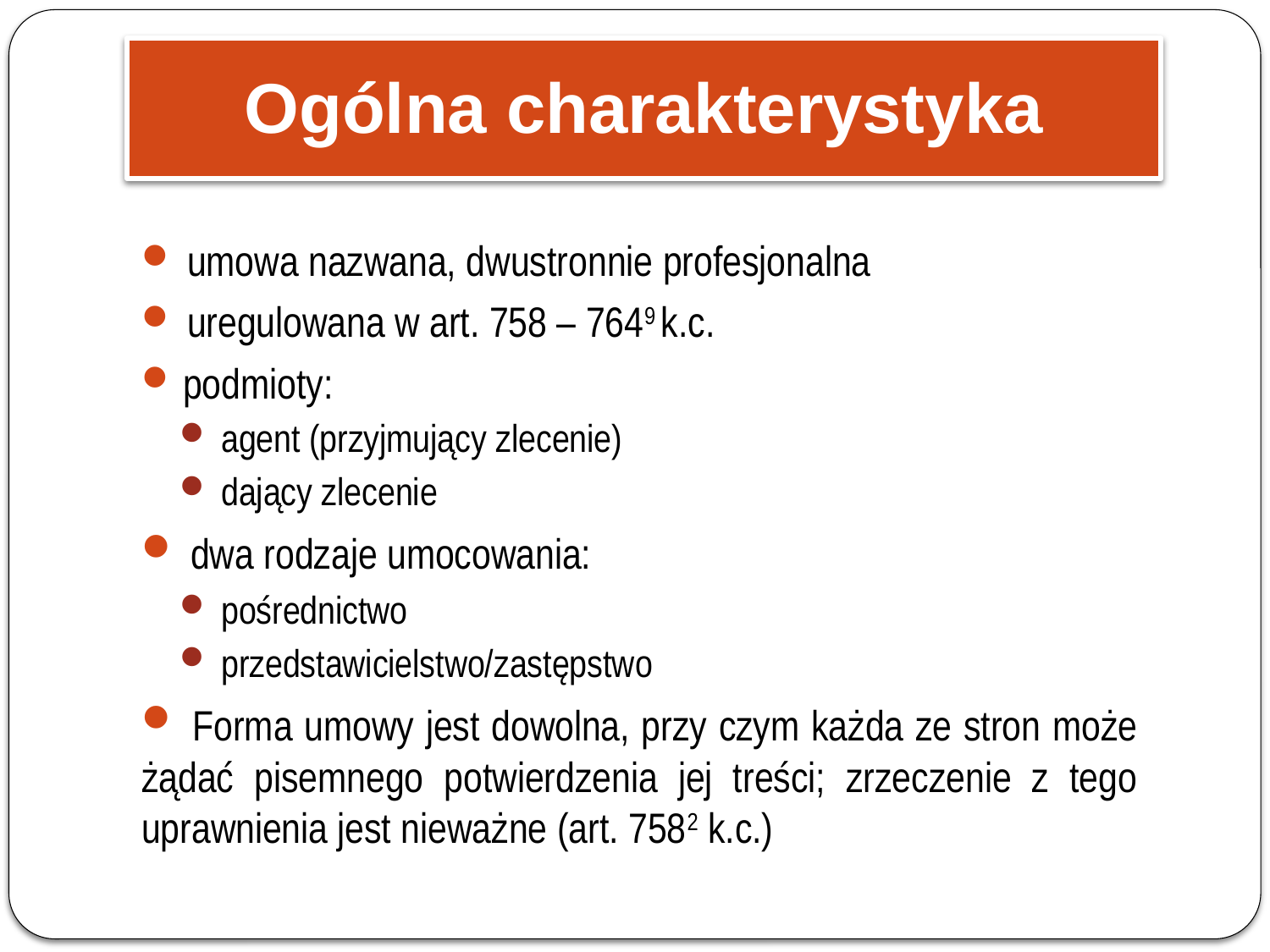

Ogólna charakterystyka
 umowa nazwana, dwustronnie profesjonalna
 uregulowana w art. 758 – 7649 k.c.
 podmioty:
 agent (przyjmujący zlecenie)
 dający zlecenie
 dwa rodzaje umocowania:
 pośrednictwo
 przedstawicielstwo/zastępstwo
 Forma umowy jest dowolna, przy czym każda ze stron może żądać pisemnego potwierdzenia jej treści; zrzeczenie z tego uprawnienia jest nieważne (art. 7582 k.c.)